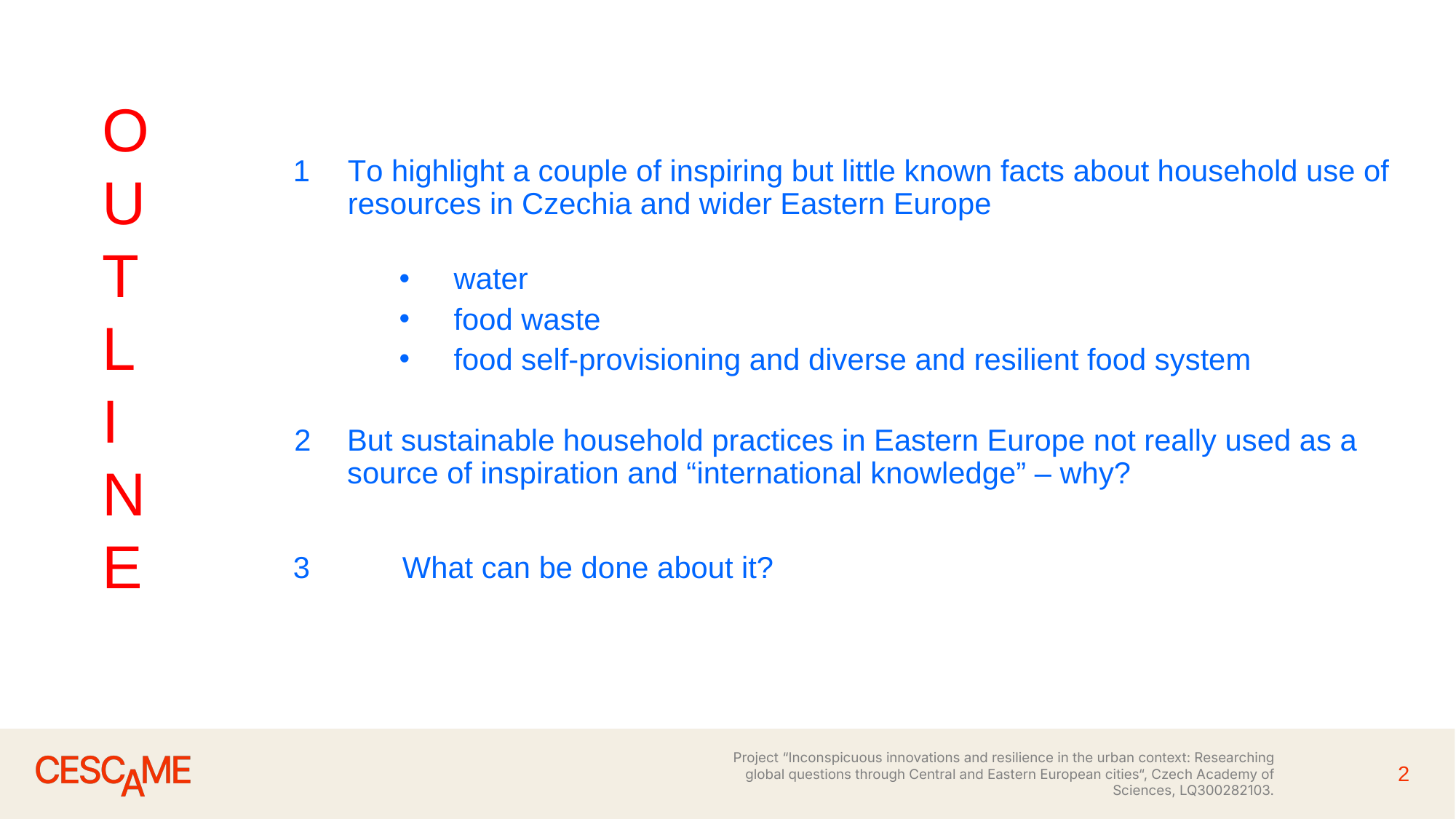

OUTLINE

To highlight a couple of inspiring but little known facts about household use of resources in Czechia and wider Eastern Europe

water
food waste
food self-provisioning and diverse and resilient food system

2	But sustainable household practices in Eastern Europe not really used as a source of inspiration and “international knowledge” – why?

3	What can be done about it?

2